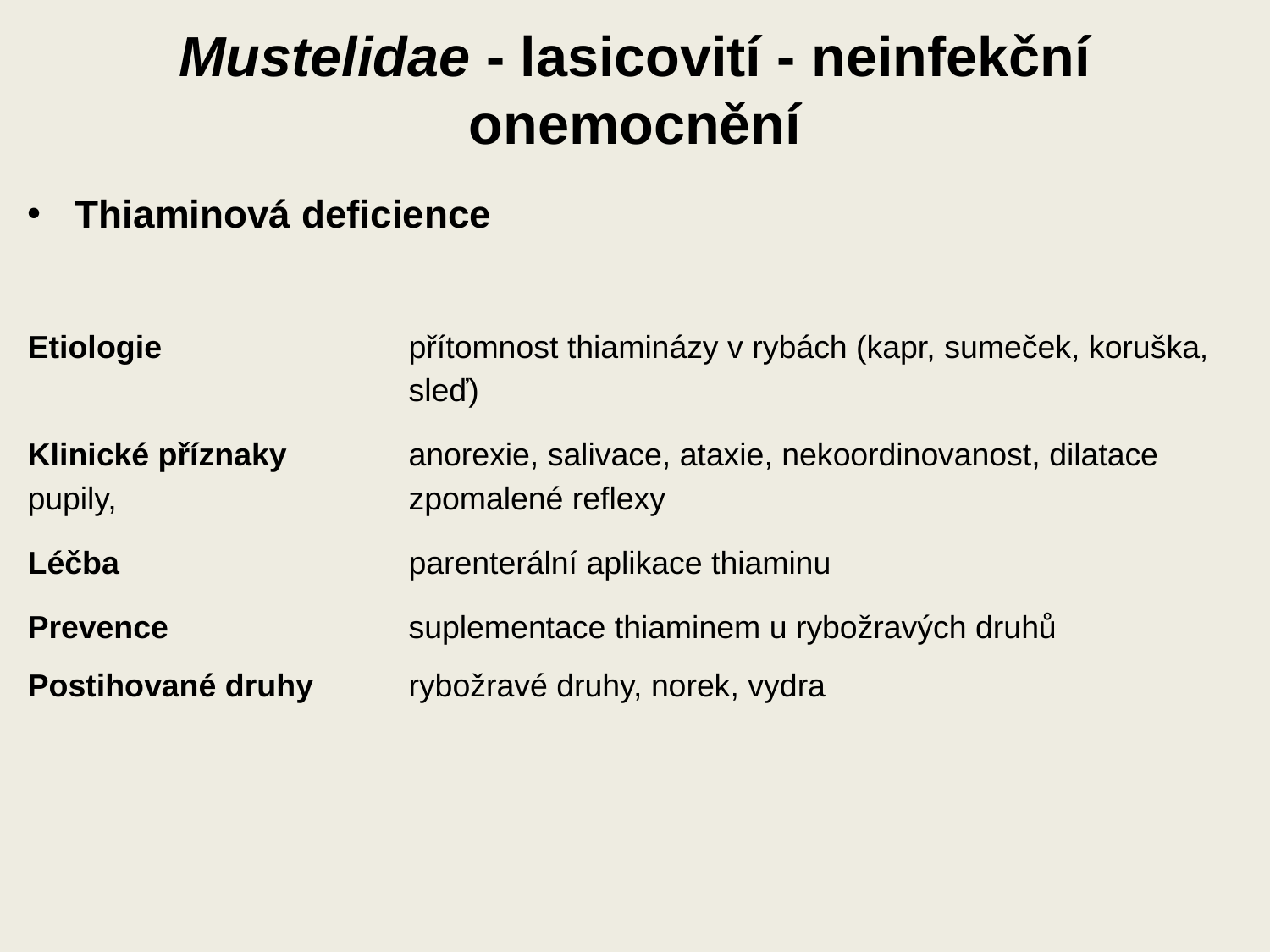

# Mustelidae - lasicovití - neinfekční onemocnění
Thiaminová deficience

Etiologie		přítomnost thiaminázy v rybách (kapr, sumeček, koruška, 			sleď)
Klinické příznaky	anorexie, salivace, ataxie, nekoordinovanost, dilatace pupily, 			zpomalené reflexy
Léčba			parenterální aplikace thiaminu
Prevence		suplementace thiaminem u rybožravých druhů
Postihované druhy 	rybožravé druhy, norek, vydra